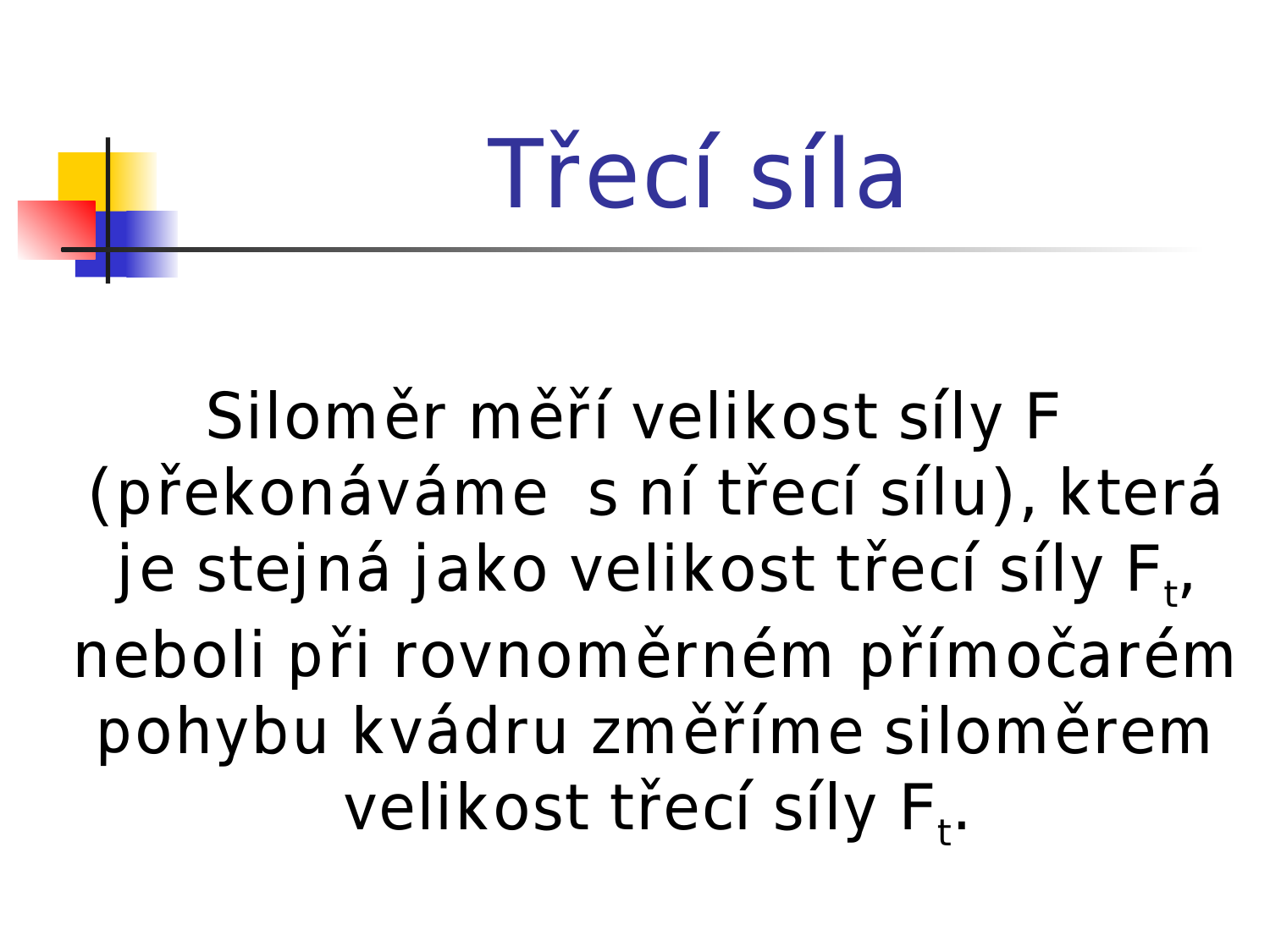

# Třecí síla

Siloměr měří velikost síly F (překonáváme  s ní třecí sílu), která je stejná jako velikost třecí síly Ft, neboli při rovnoměrném přímočarém pohybu kvádru změříme siloměrem velikost třecí síly Ft.